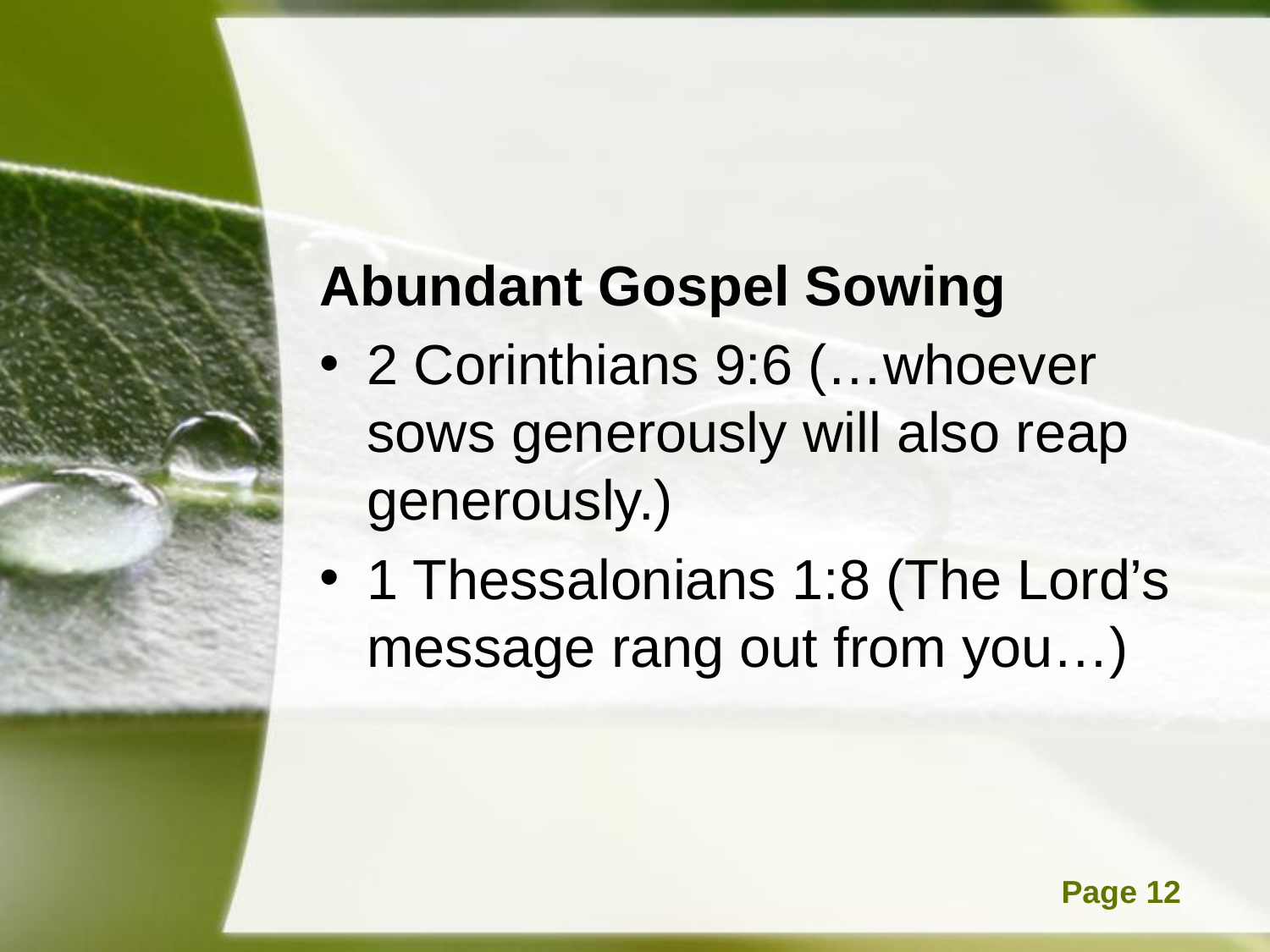

#
Abundant Gospel Sowing
2 Corinthians 9:6 (…whoever sows generously will also reap generously.)
1 Thessalonians 1:8 (The Lord’s message rang out from you…)